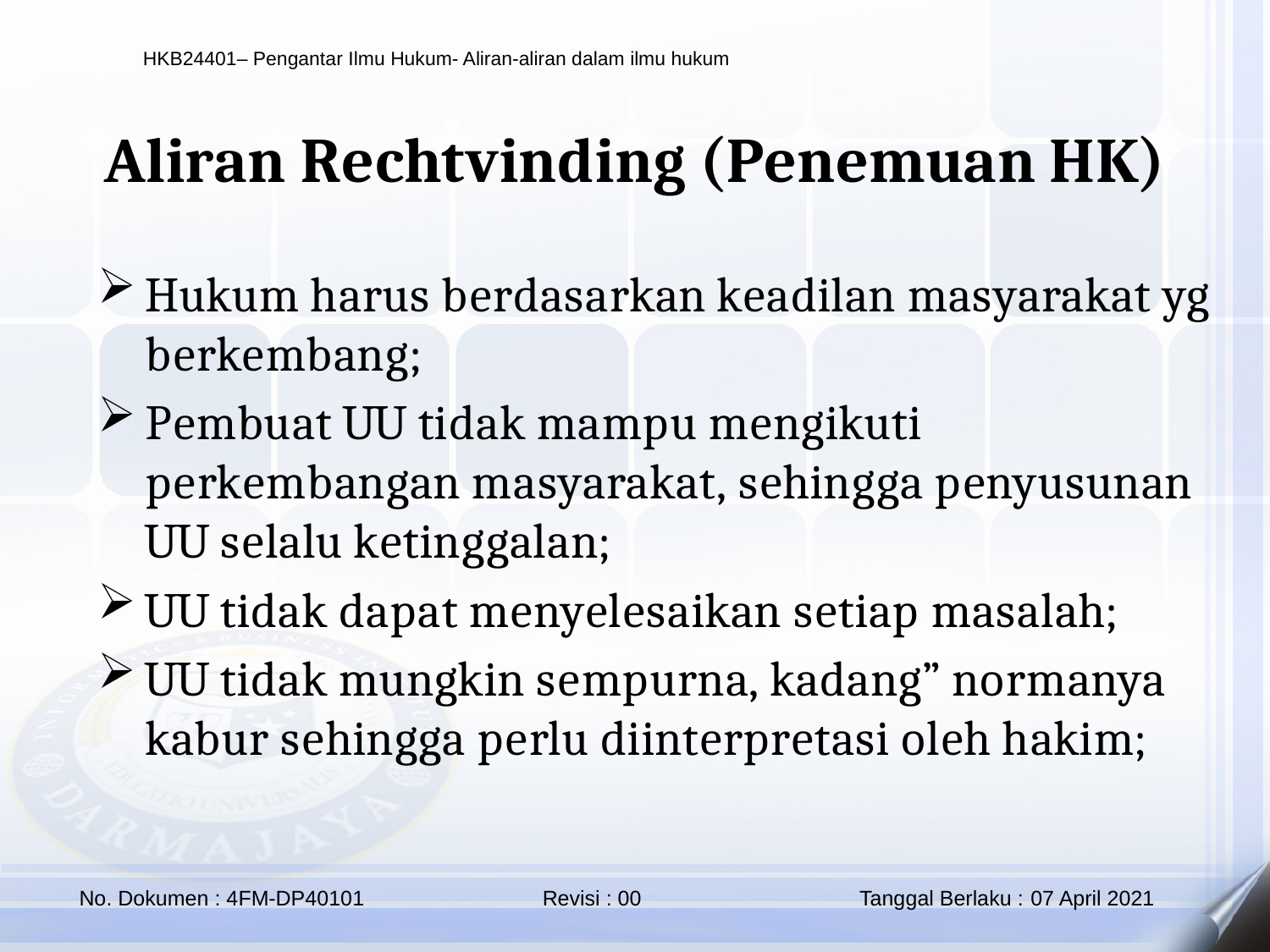

Aliran Rechtvinding (Penemuan HK)
Hukum harus berdasarkan keadilan masyarakat yg berkembang;
Pembuat UU tidak mampu mengikuti perkembangan masyarakat, sehingga penyusunan UU selalu ketinggalan;
UU tidak dapat menyelesaikan setiap masalah;
UU tidak mungkin sempurna, kadang” normanya kabur sehingga perlu diinterpretasi oleh hakim;